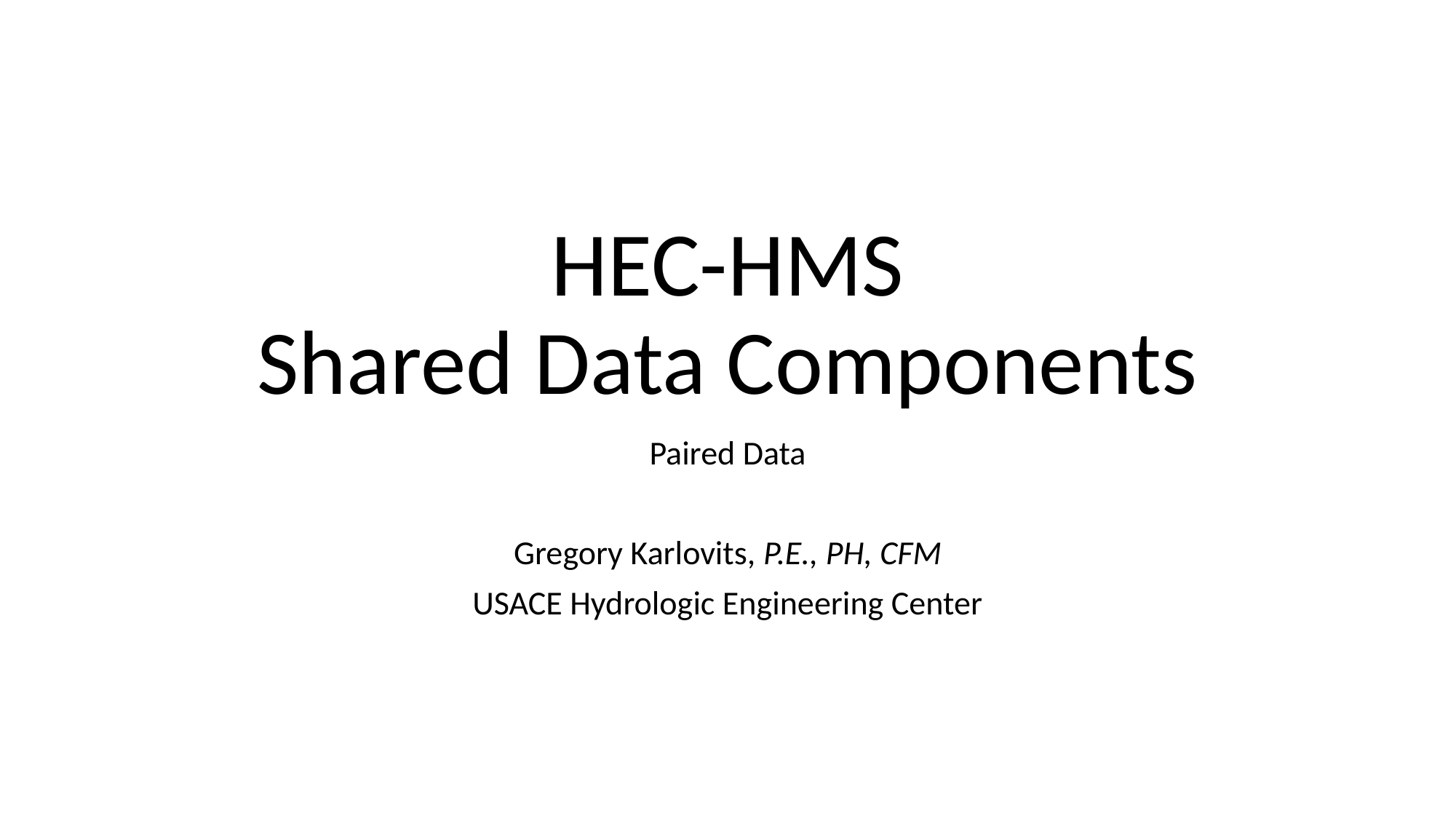

# HEC-HMS Shared Data Components
Paired Data

Gregory Karlovits, P.E., PH, CFM
USACE Hydrologic Engineering Center